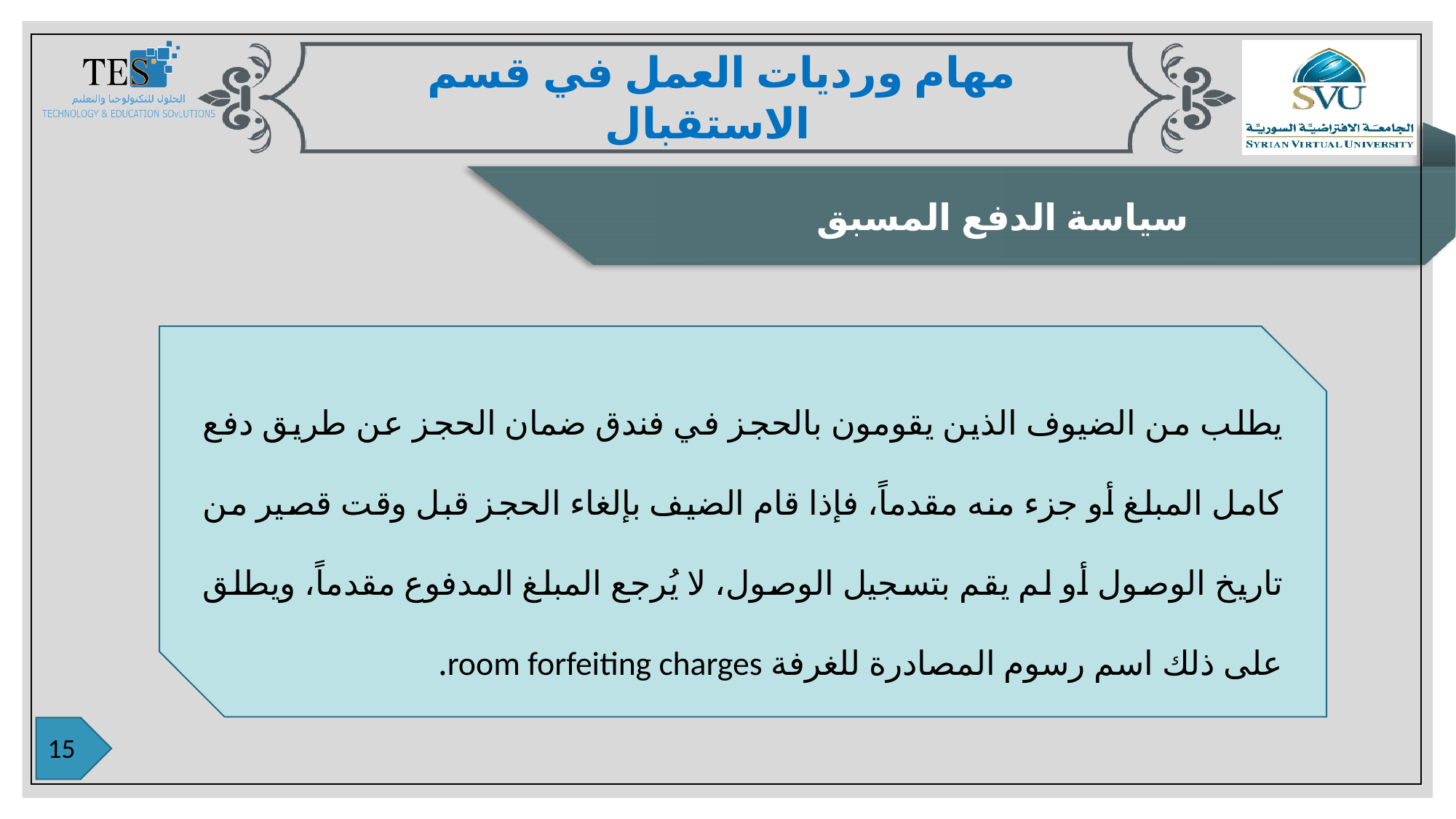

مهام ورديات العمل في قسم الاستقبال
سياسة الدفع المسبق
يطلب من الضيوف الذين يقومون بالحجز في فندق ضمان الحجز عن طريق دفع كامل المبلغ أو جزء منه مقدماً، فإذا قام الضيف بإلغاء الحجز قبل وقت قصير من تاريخ الوصول أو لم يقم بتسجيل الوصول، لا يُرجع المبلغ المدفوع مقدماً، ويطلق على ذلك اسم رسوم المصادرة للغرفة room forfeiting charges.